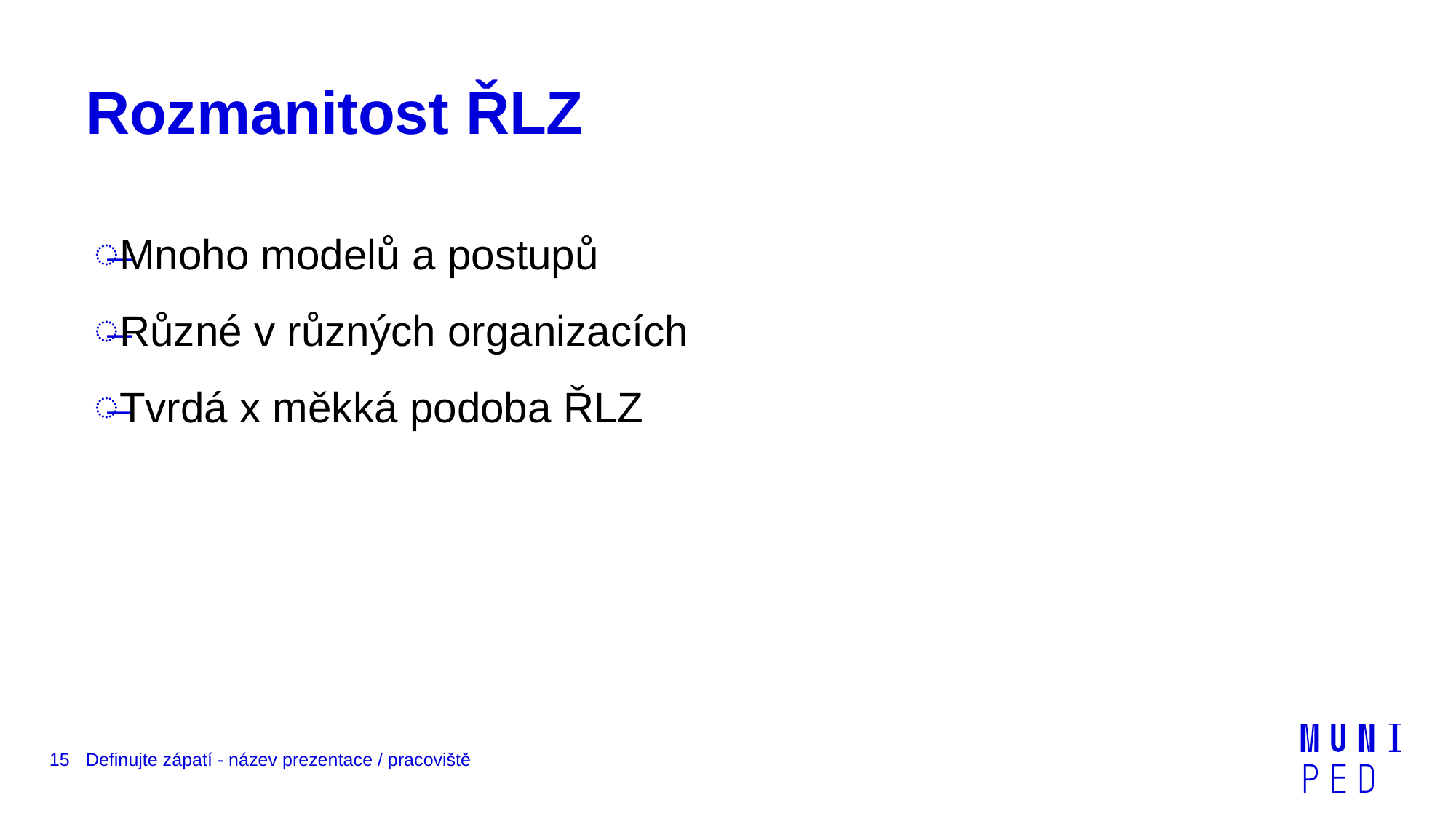

# Rozmanitost ŘLZ
Mnoho modelů a postupů
Různé v různých organizacích
Tvrdá x měkká podoba ŘLZ

15
Definujte zápatí - název prezentace / pracoviště